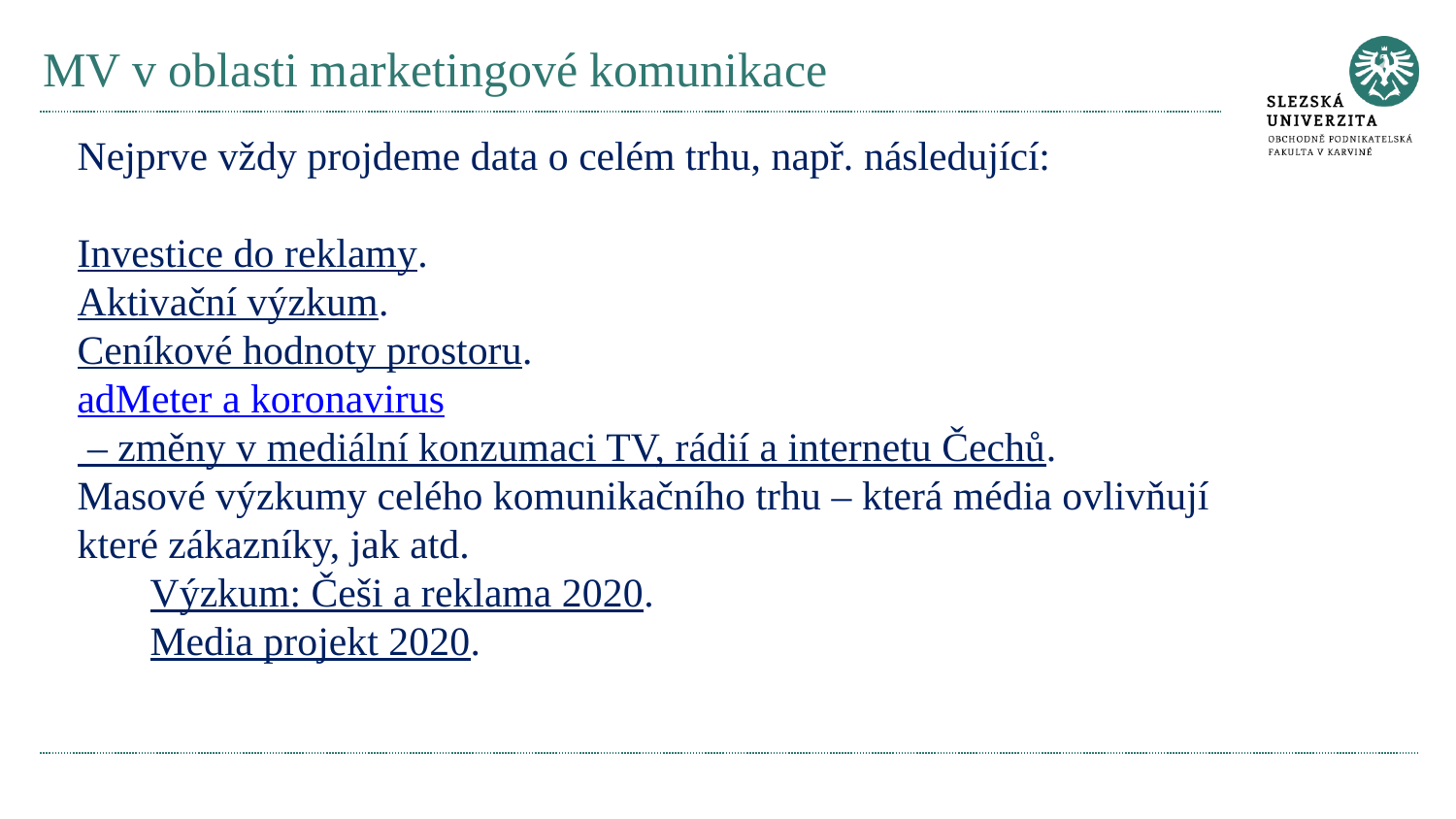

# MV v oblasti marketingové komunikace
Nejprve vždy projdeme data o celém trhu, např. následující:

Investice do reklamy.
Aktivační výzkum.
Ceníkové hodnoty prostoru.
adMeter a koronavirus – změny v mediální konzumaci TV, rádií a internetu Čechů.
Masové výzkumy celého komunikačního trhu – která média ovlivňují které zákazníky, jak atd.
Výzkum: Češi a reklama 2020.
Media projekt 2020.